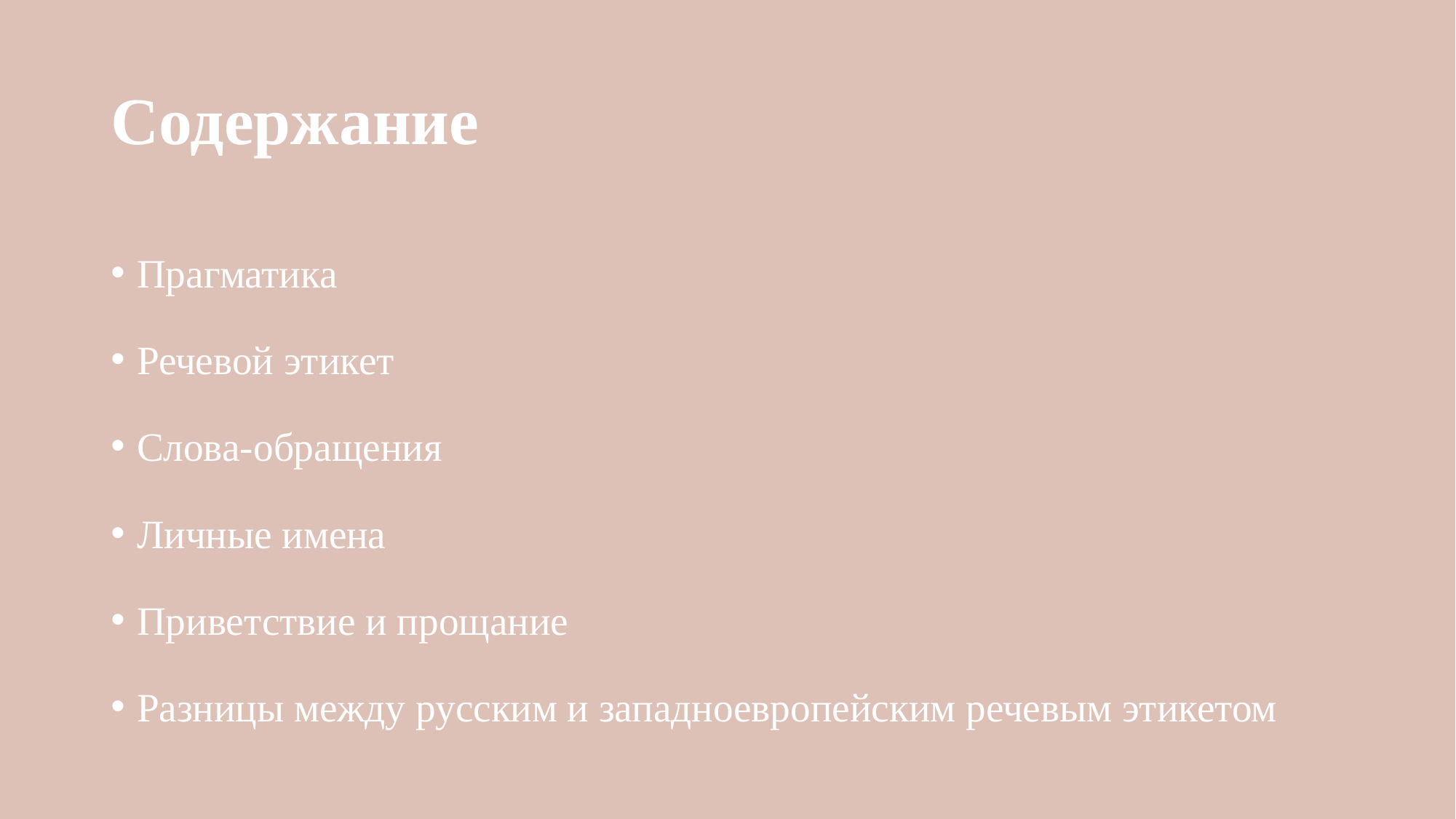

# Содержание
Прагматика
Речевой этикет
Слова-обращения
Личные имена
Приветствие и прощание
Разницы между русским и западноевропейским речевым этикетом